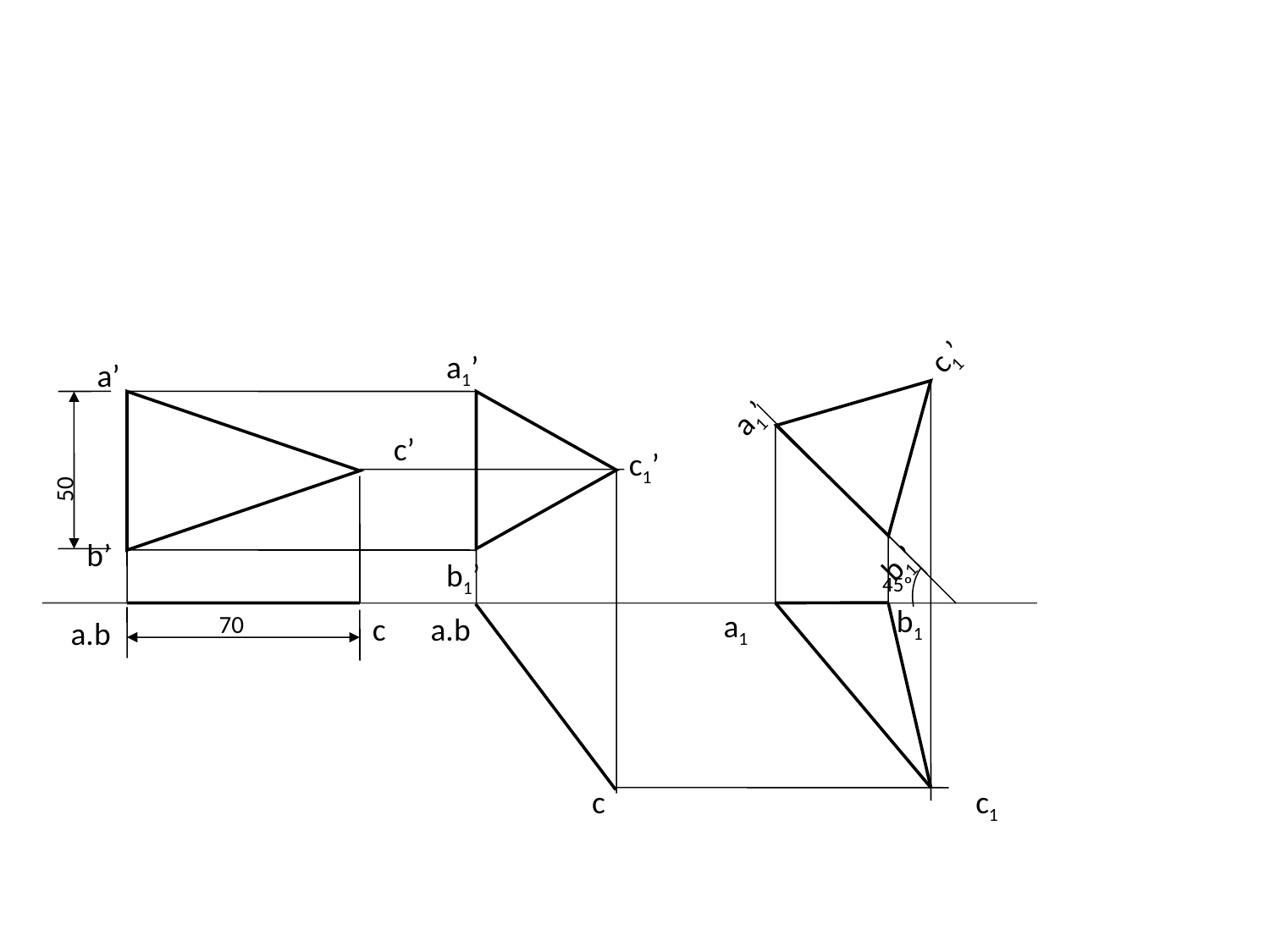

a1’

c1’
b1’

a1’
a’

c’

c1’
50

b’

b1’

45º
b1
a1
a.b

70
c

a.b

c
c1